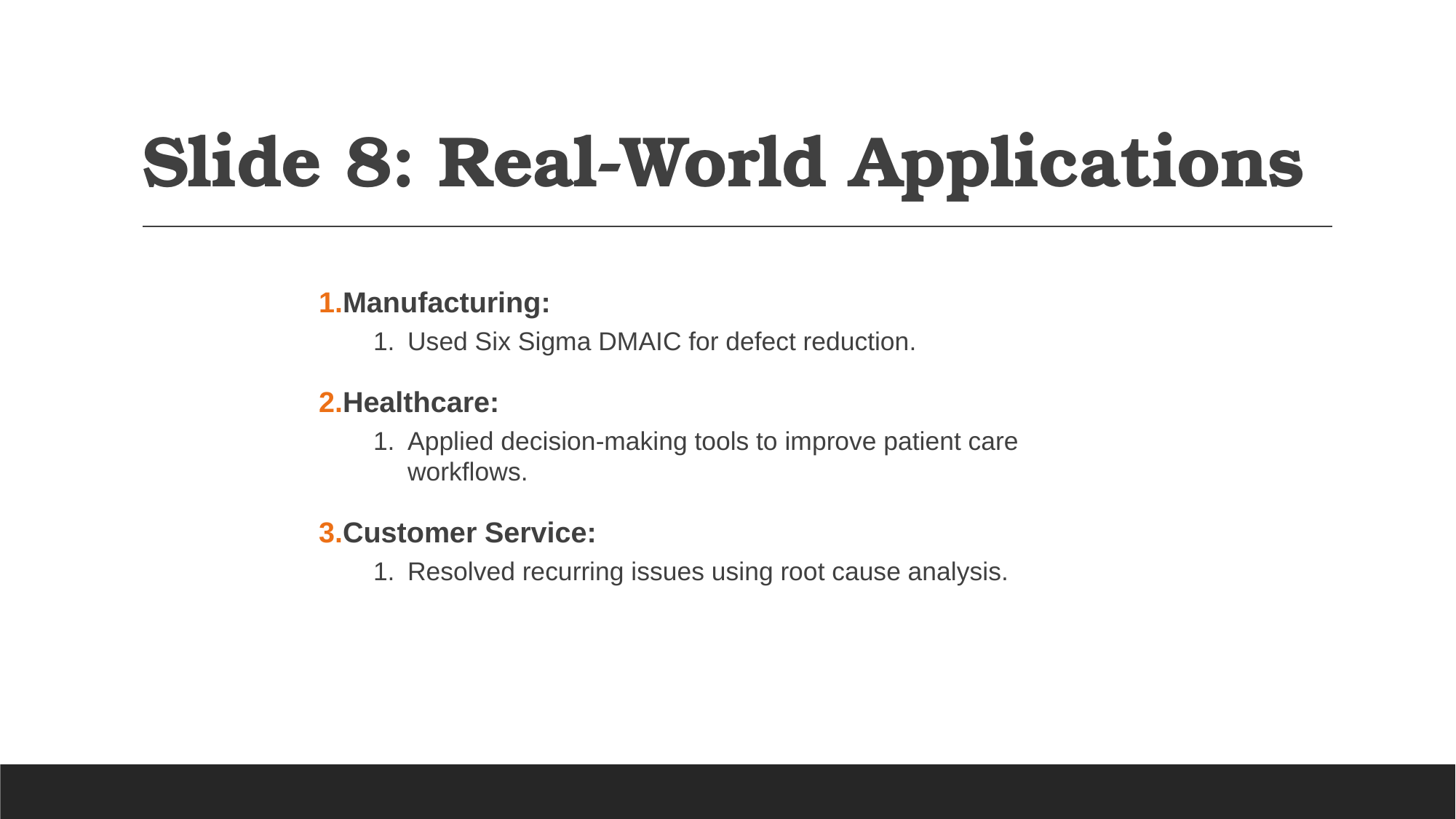

# Slide 8: Real-World Applications
Manufacturing:
Used Six Sigma DMAIC for defect reduction.
Healthcare:
Applied decision-making tools to improve patient care workflows.
Customer Service:
Resolved recurring issues using root cause analysis.